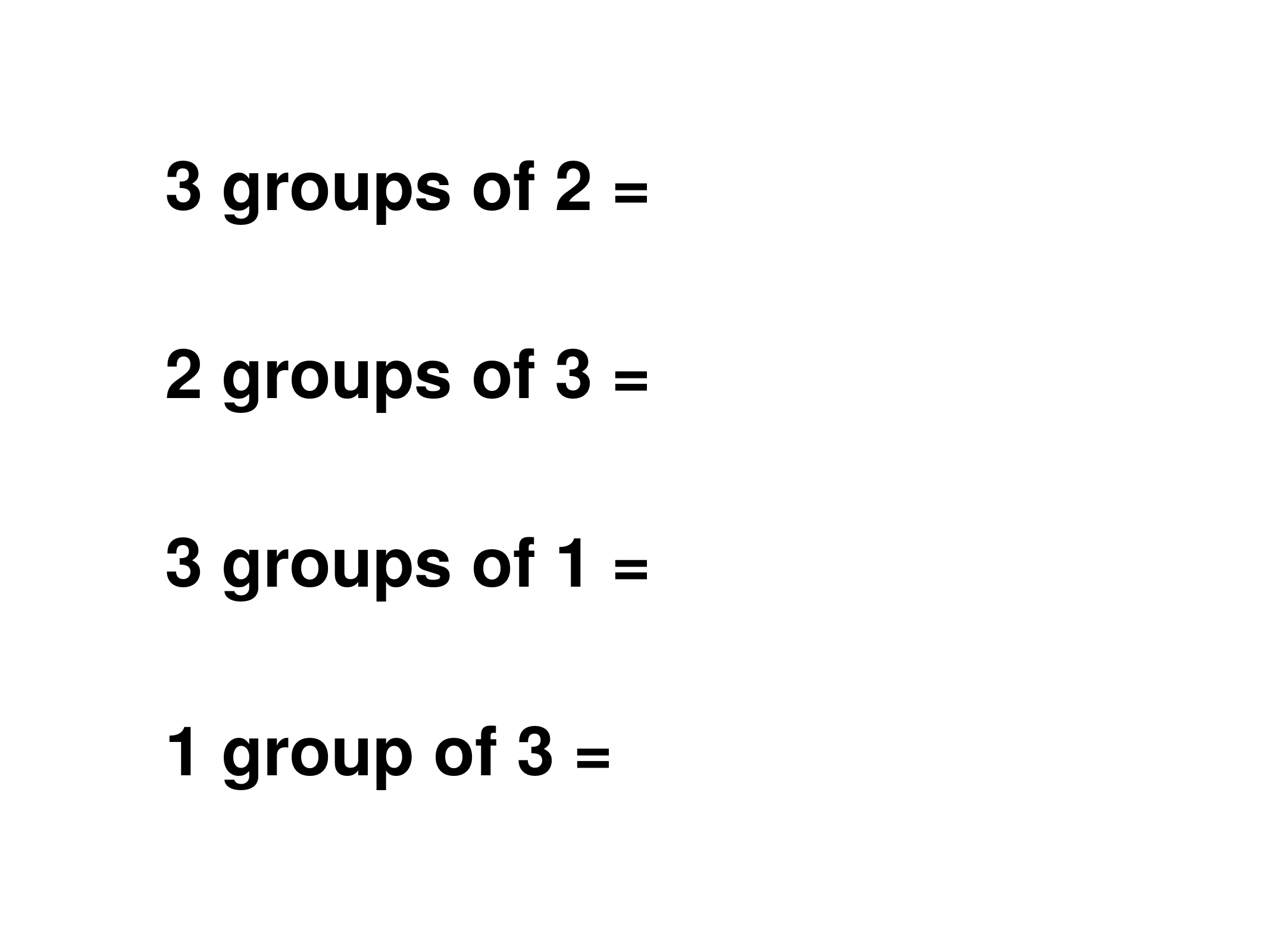

3 groups of 2 =

2 groups of 3 =

3 groups of 1 =

1 group of 3 =